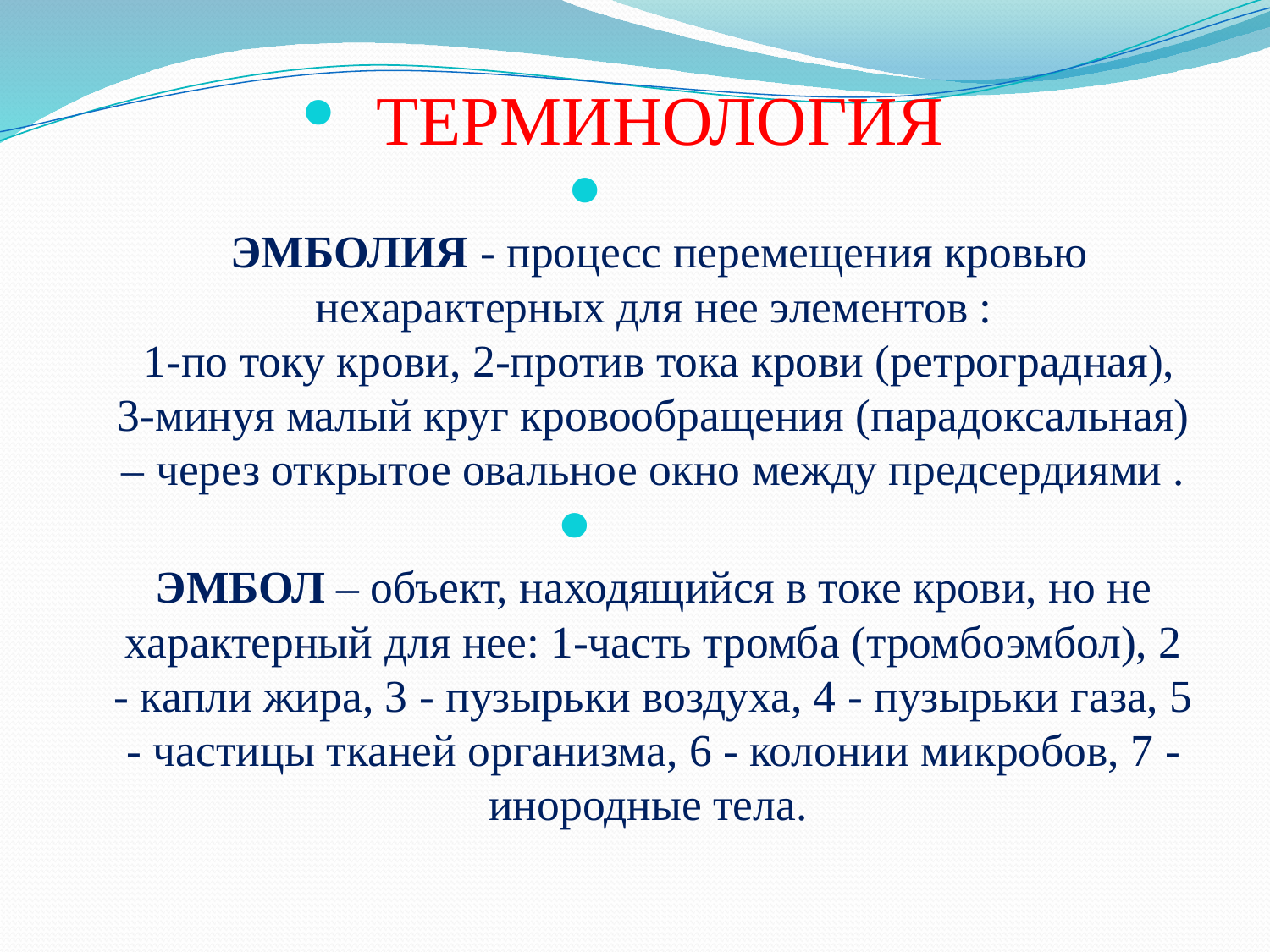

ТЕРМИНОЛОГИЯ
 ЭМБОЛИЯ - процесс перемещения кровью нехарактерных для нее элементов :
 1-по току крови, 2-против тока крови (ретроградная), 3-минуя малый круг кровообращения (парадоксальная) – через открытое овальное окно между предсердиями .
ЭМБОЛ – объект, находящийся в токе крови, но не характерный для нее: 1-часть тромба (тромбоэмбол), 2 - капли жира, 3 - пузырьки воздуха, 4 - пузырьки газа, 5 - частицы тканей организма, 6 - колонии микробов, 7 - инородные тела.